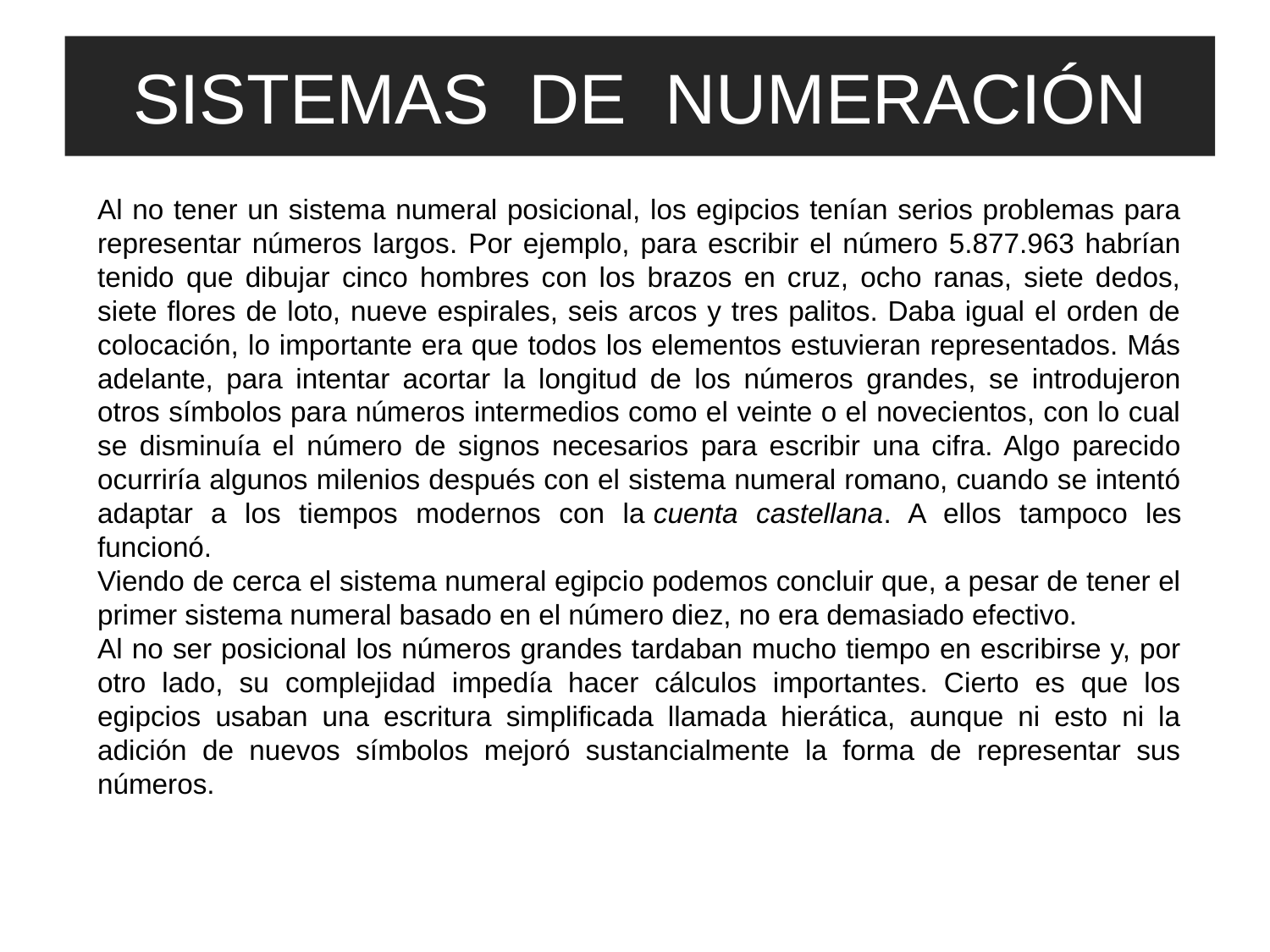

SISTEMAS  DE  NUMERACIÓN
Al no tener un sistema numeral posicional, los egipcios tenían serios problemas para representar números largos. Por ejemplo, para escribir el número 5.877.963 habrían tenido que dibujar cinco hombres con los brazos en cruz, ocho ranas, siete dedos, siete flores de loto, nueve espirales, seis arcos y tres palitos. Daba igual el orden de colocación, lo importante era que todos los elementos estuvieran representados. Más adelante, para intentar acortar la longitud de los números grandes, se introdujeron otros símbolos para números intermedios como el veinte o el novecientos, con lo cual se disminuía el número de signos necesarios para escribir una cifra. Algo parecido ocurriría algunos milenios después con el sistema numeral romano, cuando se intentó adaptar a los tiempos modernos con la cuenta castellana. A ellos tampoco les funcionó.
Viendo de cerca el sistema numeral egipcio podemos concluir que, a pesar de tener el primer sistema numeral basado en el número diez, no era demasiado efectivo.
Al no ser posicional los números grandes tardaban mucho tiempo en escribirse y, por otro lado, su complejidad impedía hacer cálculos importantes. Cierto es que los egipcios usaban una escritura simplificada llamada hierática, aunque ni esto ni la adición de nuevos símbolos mejoró sustancialmente la forma de representar sus números.